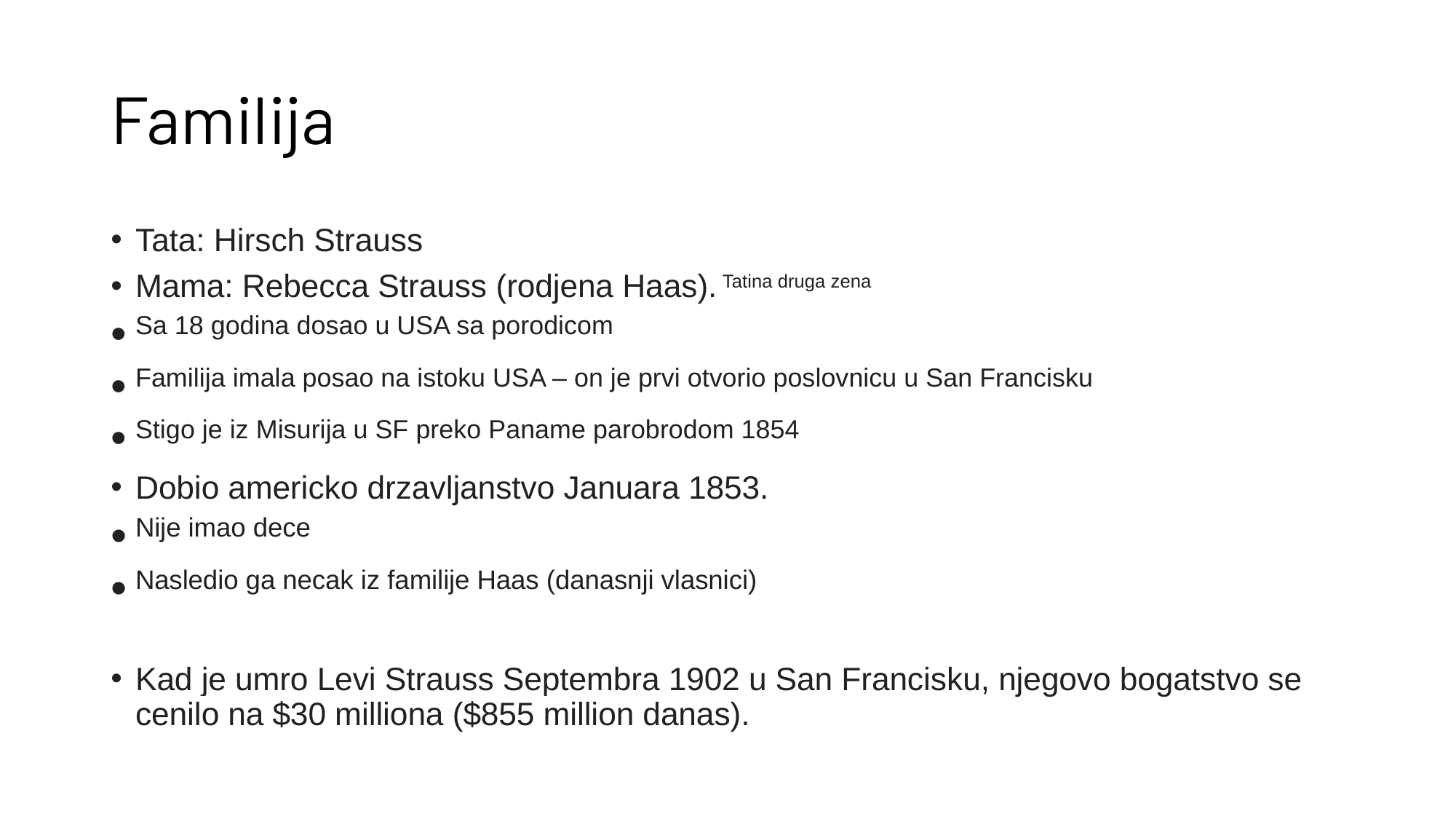

# Familija
Tata: Hirsch Strauss
Mama: Rebecca Strauss (rodjena Haas). Tatina druga zena
Sa 18 godina dosao u USA sa porodicom
Familija imala posao na istoku USA – on je prvi otvorio poslovnicu u San Francisku
Stigo je iz Misurija u SF preko Paname parobrodom 1854
Dobio americko drzavljanstvo Januara 1853.
Nije imao dece
Nasledio ga necak iz familije Haas (danasnji vlasnici)

Kad je umro Levi Strauss Septembra 1902 u San Francisku, njegovo bogatstvo se cenilo na $30 milliona ($855 million danas).